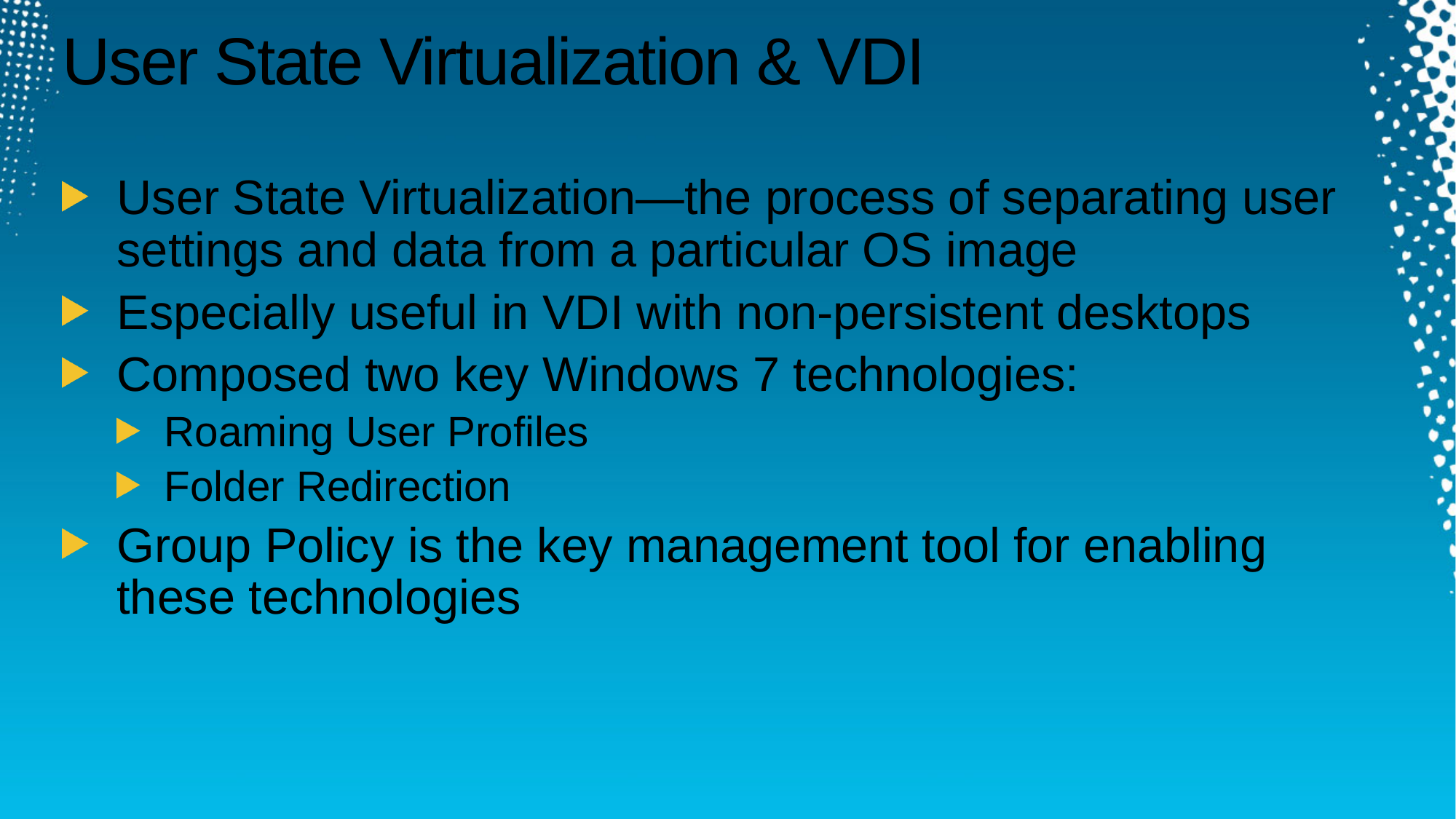

# User State Virtualization & VDI
User State Virtualization—the process of separating user settings and data from a particular OS image
Especially useful in VDI with non-persistent desktops
Composed two key Windows 7 technologies:
Roaming User Profiles
Folder Redirection
Group Policy is the key management tool for enabling these technologies